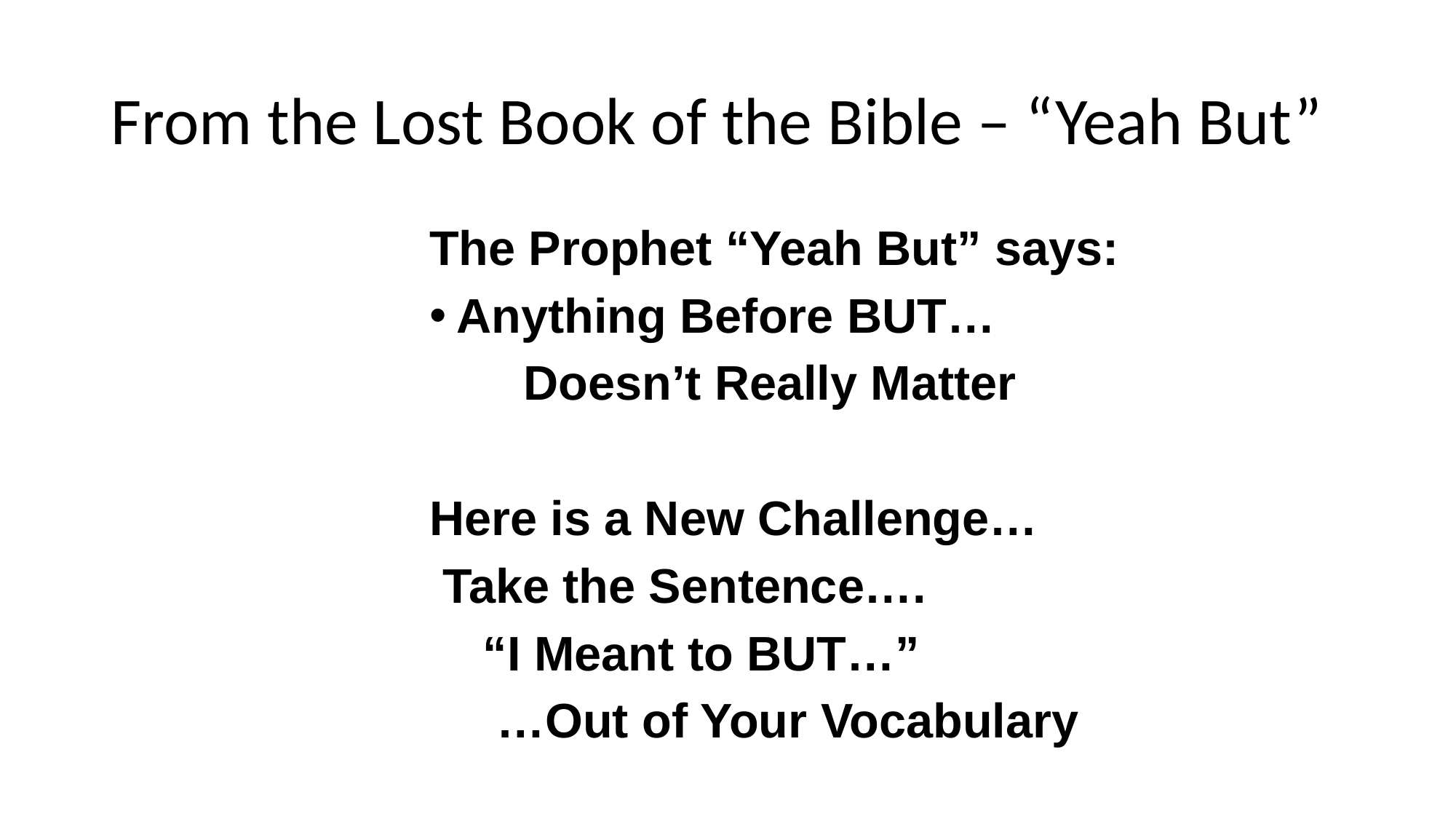

# From the Lost Book of the Bible – “Yeah But”
The Prophet “Yeah But” says:
Anything Before BUT…
       Doesn’t Really Matter

Here is a New Challenge…
 Take the Sentence….
    “I Meant to BUT…”
     …Out of Your Vocabulary